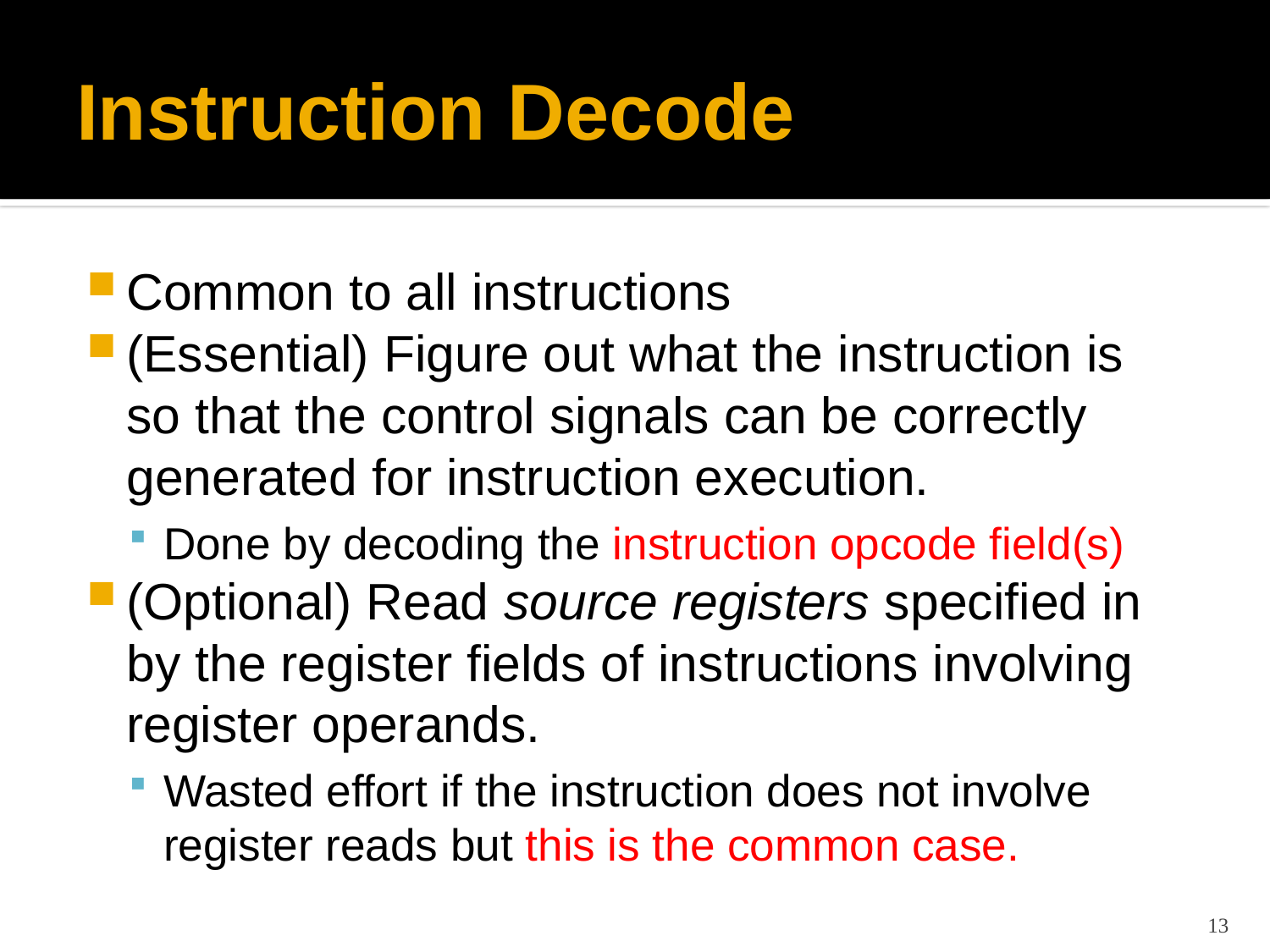

# Instruction Decode
Common to all instructions
(Essential) Figure out what the instruction is so that the control signals can be correctly generated for instruction execution.
Done by decoding the instruction opcode field(s)
(Optional) Read source registers specified in by the register fields of instructions involving register operands.
Wasted effort if the instruction does not involve register reads but this is the common case.
13